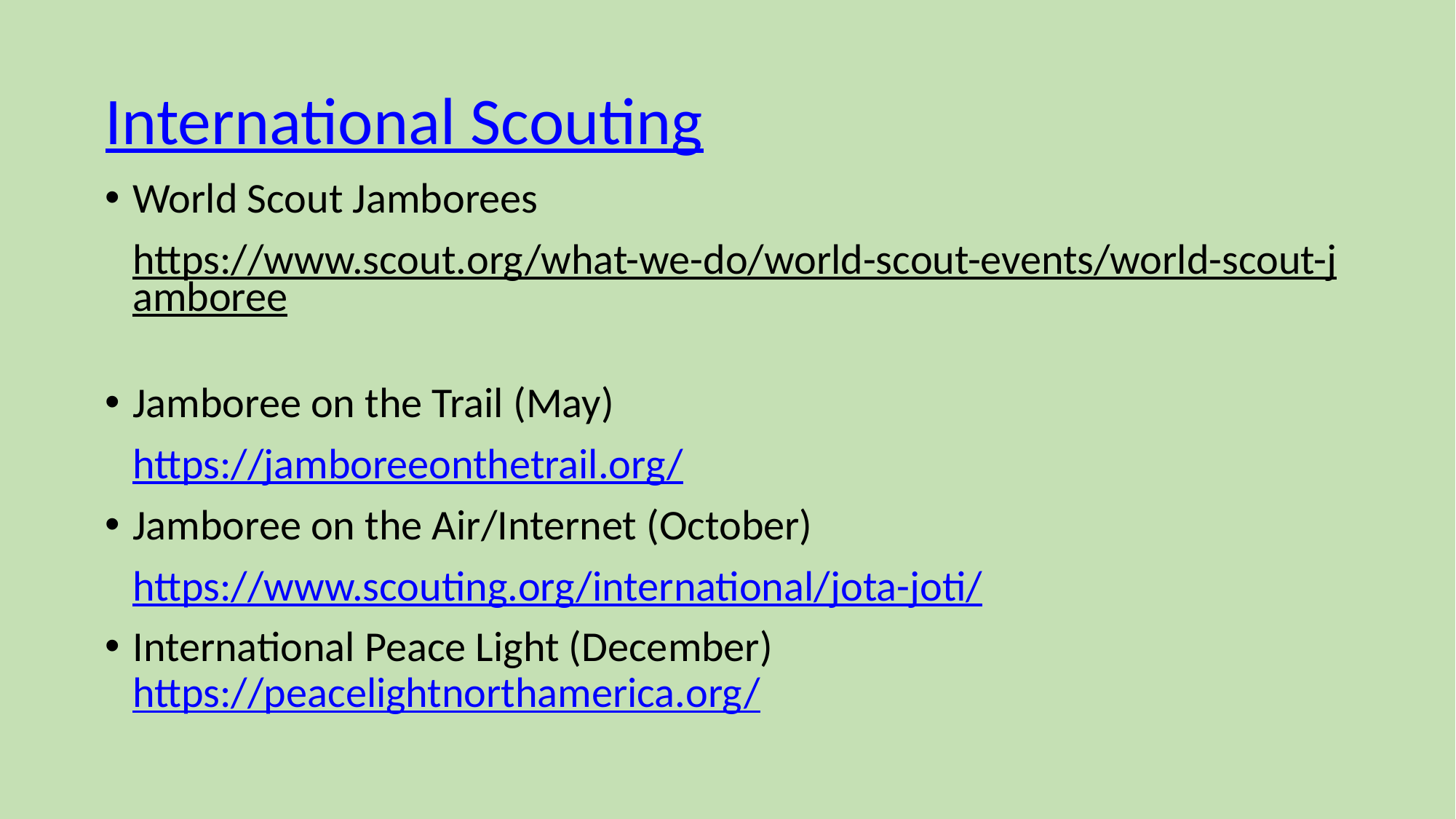

# International Scouting
World Scout Jamborees
https://www.scout.org/what-we-do/world-scout-events/world-scout-jamboree
Jamboree on the Trail (May)
https://jamboreeonthetrail.org/
Jamboree on the Air/Internet (October)
https://www.scouting.org/international/jota-joti/
International Peace Light (December)
https://peacelightnorthamerica.org/